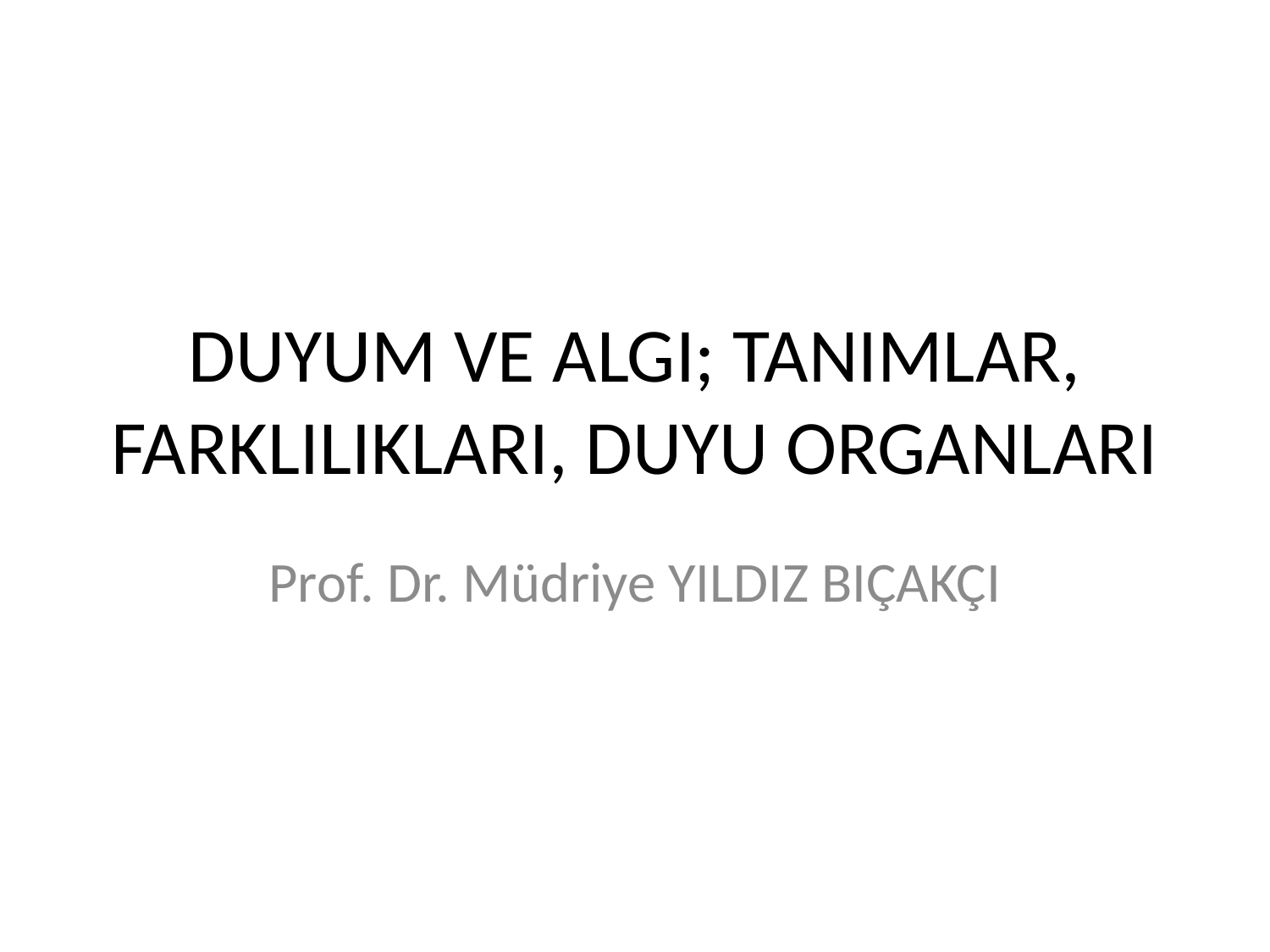

# DUYUM VE ALGI; TANIMLAR, FARKLILIKLARI, DUYU ORGANLARI
Prof. Dr. Müdriye YILDIZ BIÇAKÇI